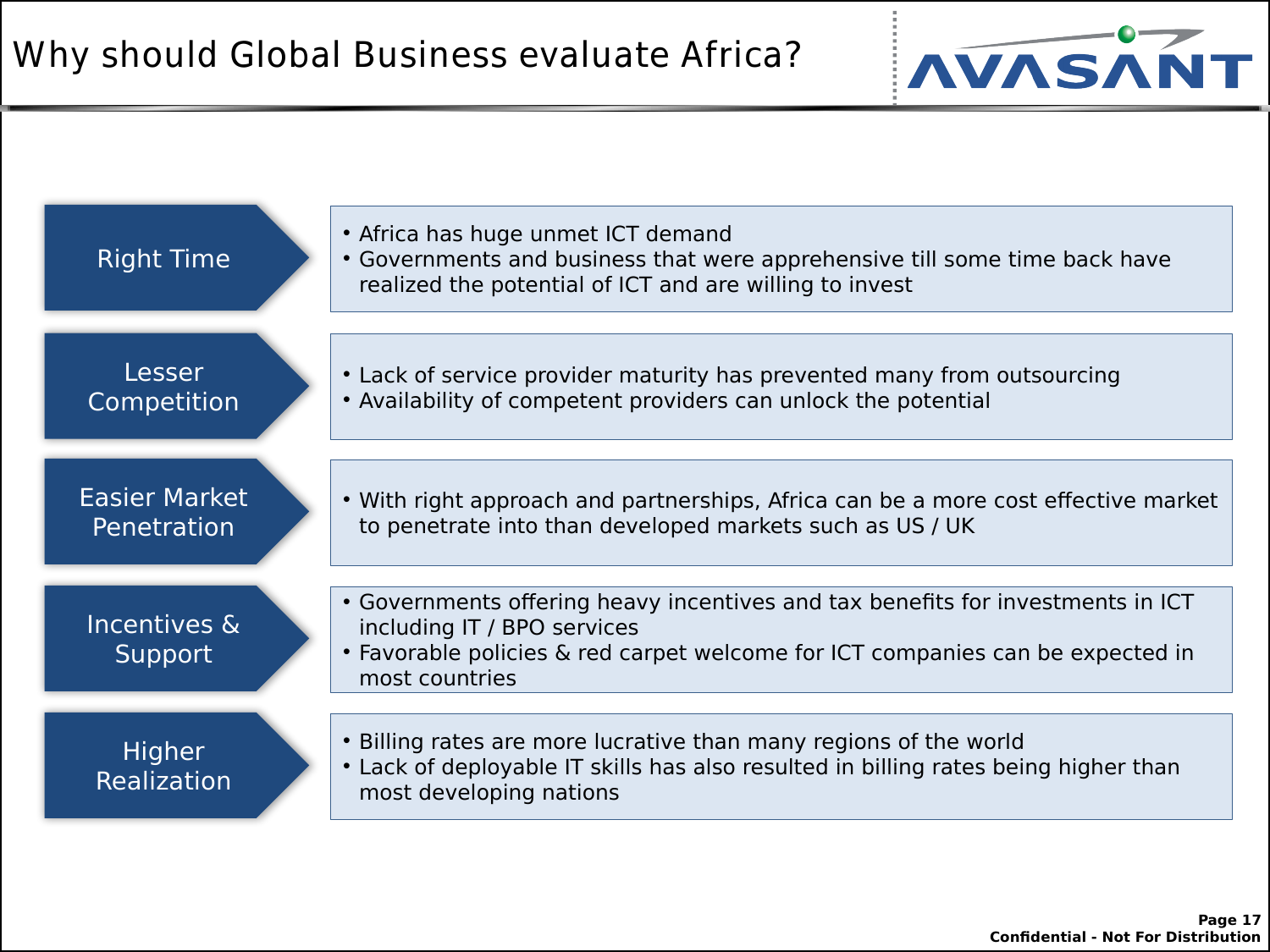

# Why should Global Business evaluate Africa?
Right Time
Africa has huge unmet ICT demand
Governments and business that were apprehensive till some time back have realized the potential of ICT and are willing to invest
Lesser Competition
Lack of service provider maturity has prevented many from outsourcing
Availability of competent providers can unlock the potential
Easier Market Penetration
With right approach and partnerships, Africa can be a more cost effective market to penetrate into than developed markets such as US / UK
Incentives & Support
Governments offering heavy incentives and tax benefits for investments in ICT including IT / BPO services
Favorable policies & red carpet welcome for ICT companies can be expected in most countries
Higher Realization
Billing rates are more lucrative than many regions of the world
Lack of deployable IT skills has also resulted in billing rates being higher than most developing nations